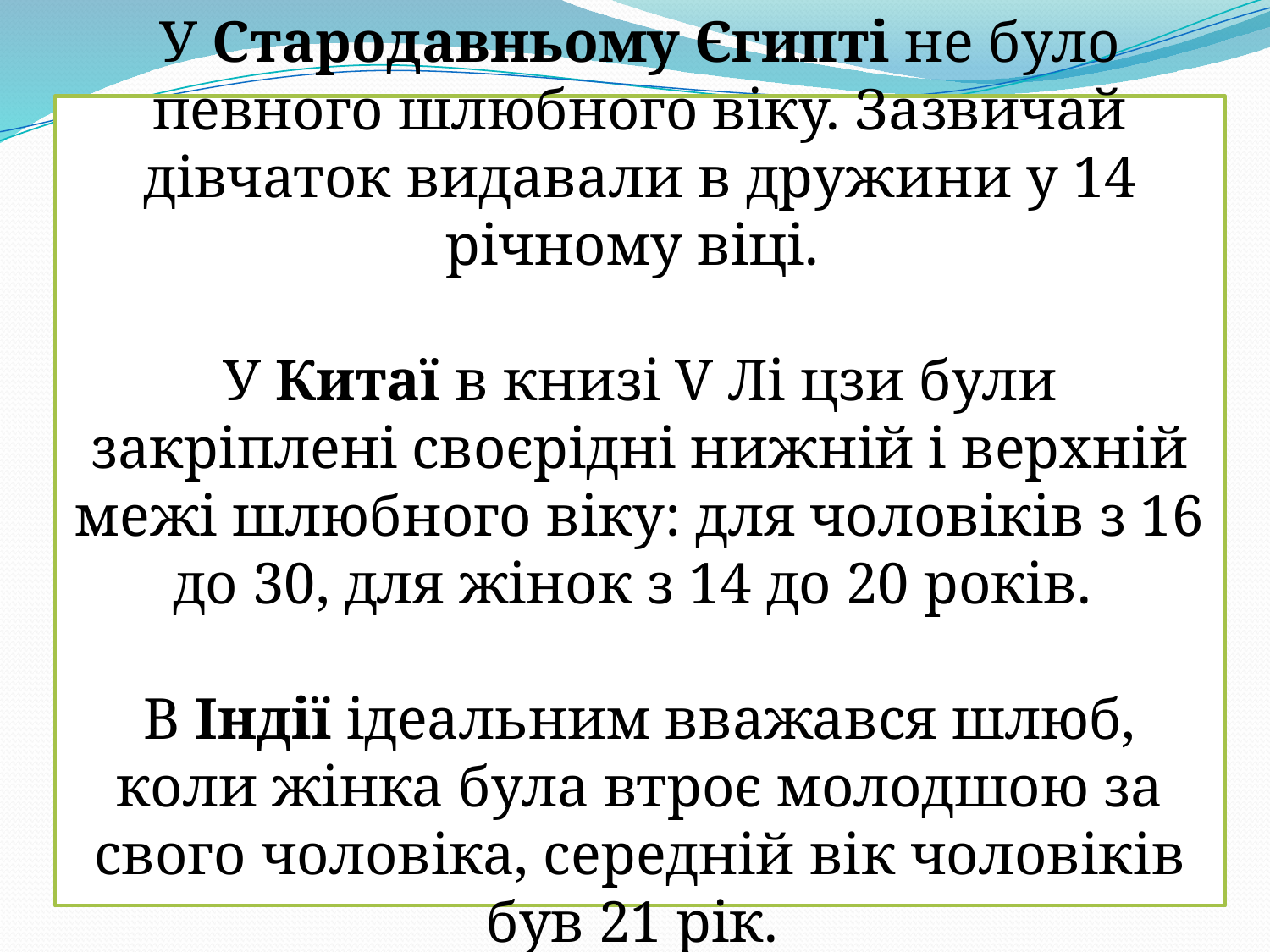

У Стародавньому Єгипті не було певного шлюбного віку. Зазвичай дівчаток видавали в дружини у 14 річному віці.

У Китаї в книзі V Лі цзи були закріплені своєрідні нижній і верхній межі шлюбного віку: для чоловіків з 16 до 30, для жінок з 14 до 20 років.

В Індії ідеальним вважався шлюб, коли жінка була втроє молодшою за свого чоловіка, середній вік чоловіків був 21 рік.

#